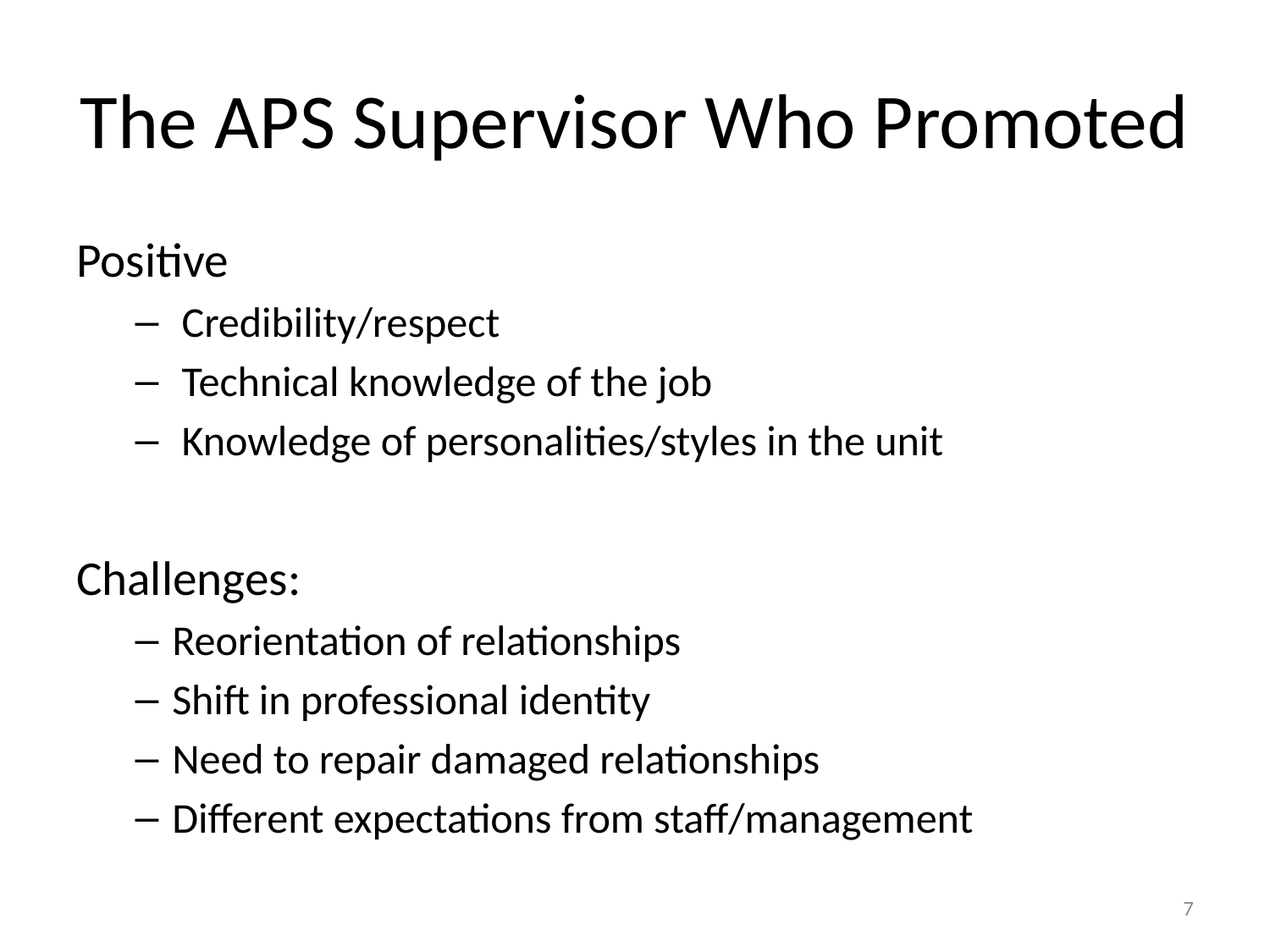

# The APS Supervisor Who Promoted
Positive
 Credibility/respect
 Technical knowledge of the job
 Knowledge of personalities/styles in the unit

Challenges:
Reorientation of relationships
Shift in professional identity
Need to repair damaged relationships
Different expectations from staff/management
7